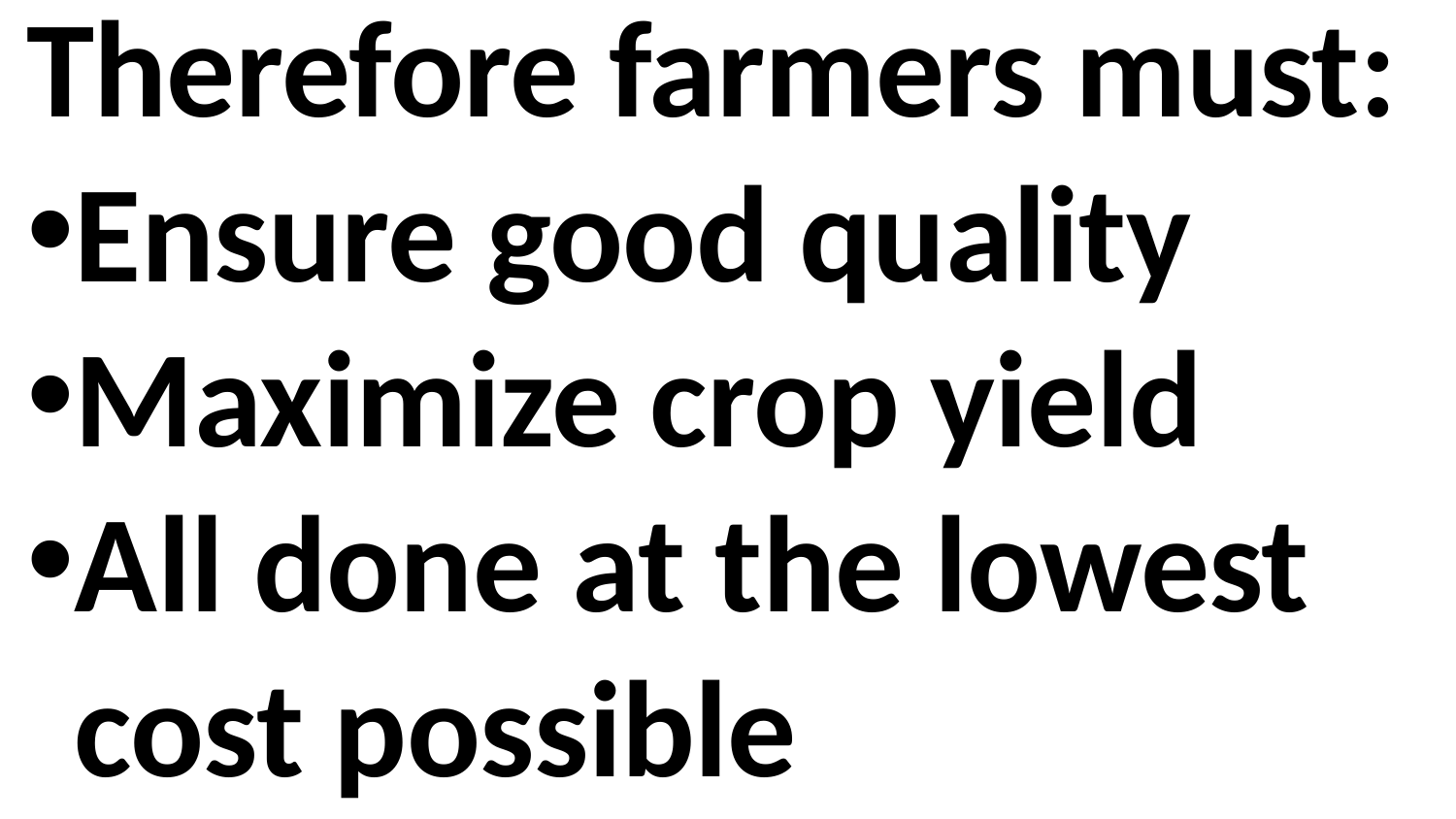

Therefore farmers must:
Ensure good quality
Maximize crop yield
All done at the lowest cost possible